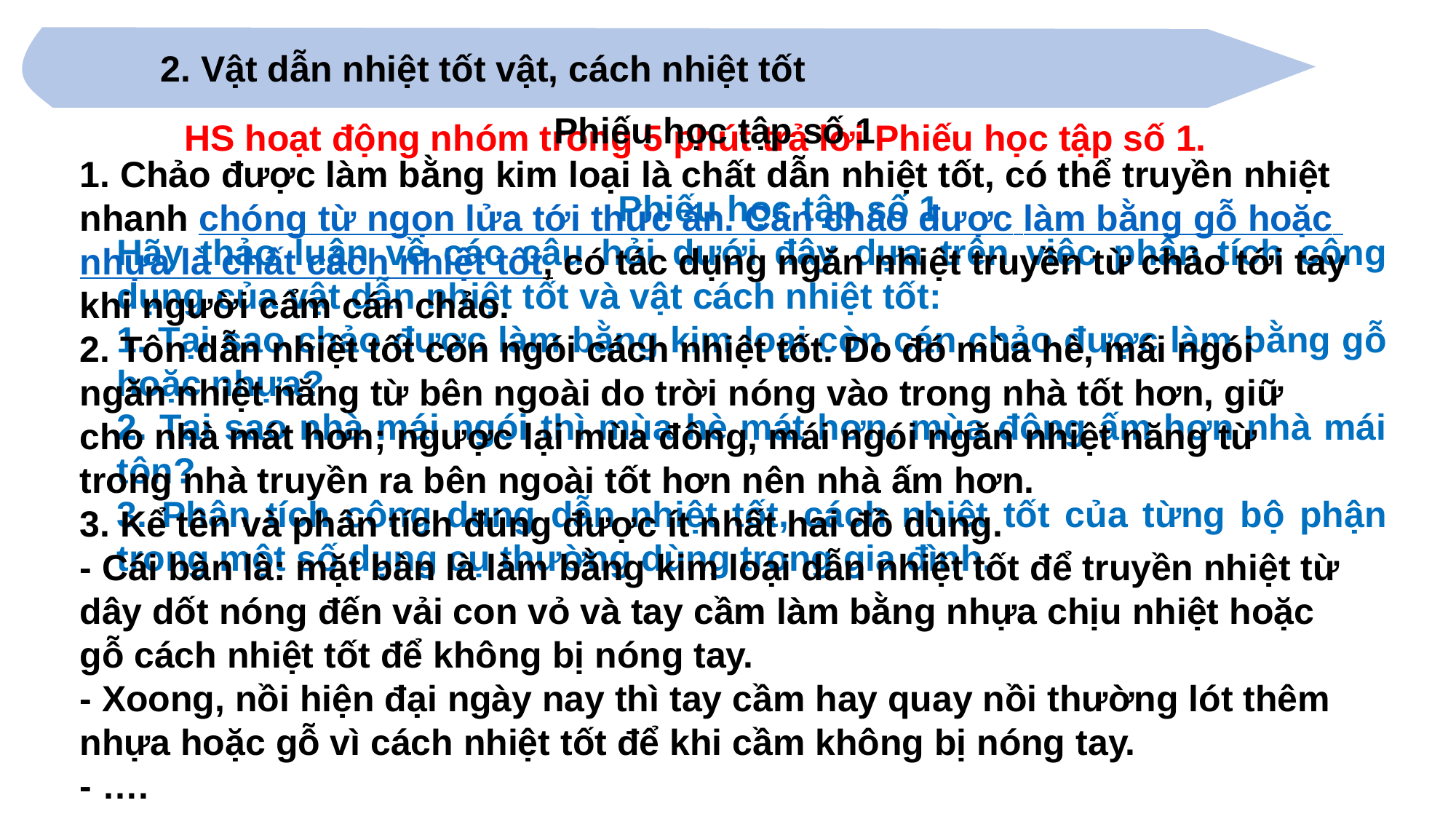

2. Vật dẫn nhiệt tốt vật, cách nhiệt tốt
Phiếu học tập số 1
1. Chảo được làm bằng kim loại là chất dẫn nhiệt tốt, có thể truyền nhiệt nhanh chóng từ ngọn lửa tới thức ăn. Cán chảo được làm bằng gỗ hoặc nhựa là chất cách nhiệt tốt, có tác dụng ngăn nhiệt truyền từ chảo tới tay khi người cẩm cán chảo.
2. Tôn dẫn nhiệt tốt còn ngói cách nhiệt tốt. Do đó mùa hè, mái ngói ngăn nhiệt năng từ bên ngoài do trời nóng vào trong nhà tốt hơn, giữ cho nhà mát hơn; ngược lại mùa đông, mái ngói ngăn nhiệt năng từ trong nhà truyền ra bên ngoài tốt hơn nên nhà ấm hơn.
3. Kể tên và phân tích đúng được ít nhất hai đồ dùng.
- Cái bàn là: mặt bàn là làm bằng kim loại dẫn nhiệt tốt để truyền nhiệt từ dây dốt nóng đến vải con vỏ và tay cầm làm bằng nhựa chịu nhiệt hoặc gỗ cách nhiệt tốt để không bị nóng tay.
- Xoong, nồi hiện đại ngày nay thì tay cầm hay quay nồi thường lót thêm nhựa hoặc gỗ vì cách nhiệt tốt để khi cầm không bị nóng tay.
- ….
HS hoạt động nhóm trong 5 phút trả lời Phiếu học tập số 1.
Phiếu học tập số 1
Hãy thảo luận về các câu hỏi dưới đây dựa trên việc phân tích công dụng của vật dẫn nhiệt tốt và vật cách nhiệt tốt:
1. Tại sao chảo được làm bằng kim loại còn cán chảo được làm bằng gỗ hoặc nhựa?
2. Tại sao nhà mái ngói thì mùa hè mát hơn, mùa đông ấm hơn nhà mái tôn?
3. Phân tích công dụng dẫn nhiệt tốt, cách nhiệt tốt của từng bộ phận trong một số dụng cụ thường dùng trong gia đình.